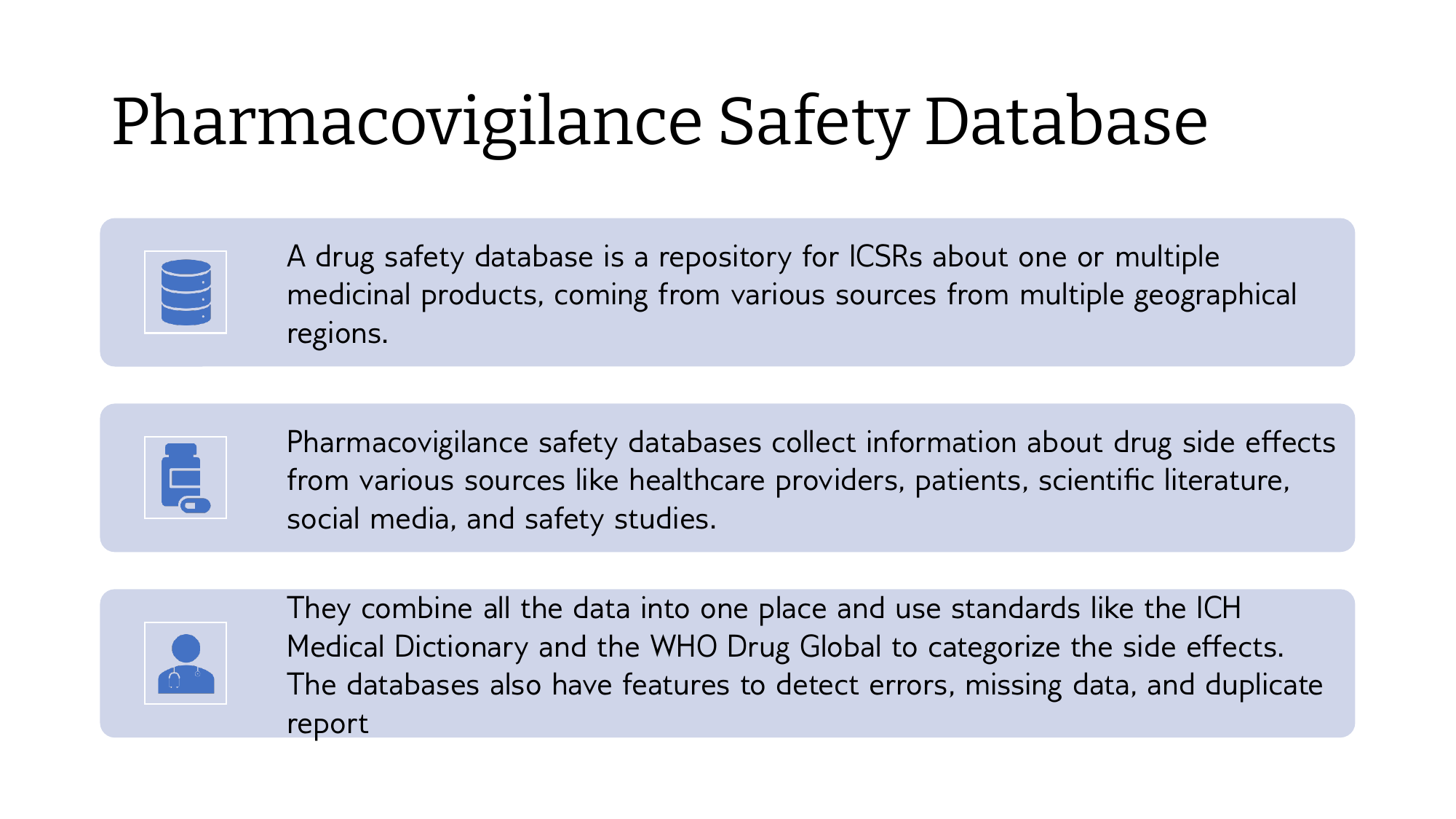

# Pharmacovigilance Safety Database
A drug safety database is a repository for ICSRs about one or multiple medicinal products, coming from various sources from multiple geographical regions.
Pharmacovigilance safety databases collect information about drug side effects from various sources like healthcare providers, patients, scientific literature, social media, and safety studies.
They combine all the data into one place and use standards like the ICH Medical Dictionary and the WHO Drug Global to categorize the side effects. The databases also have features to detect errors, missing data, and duplicate report